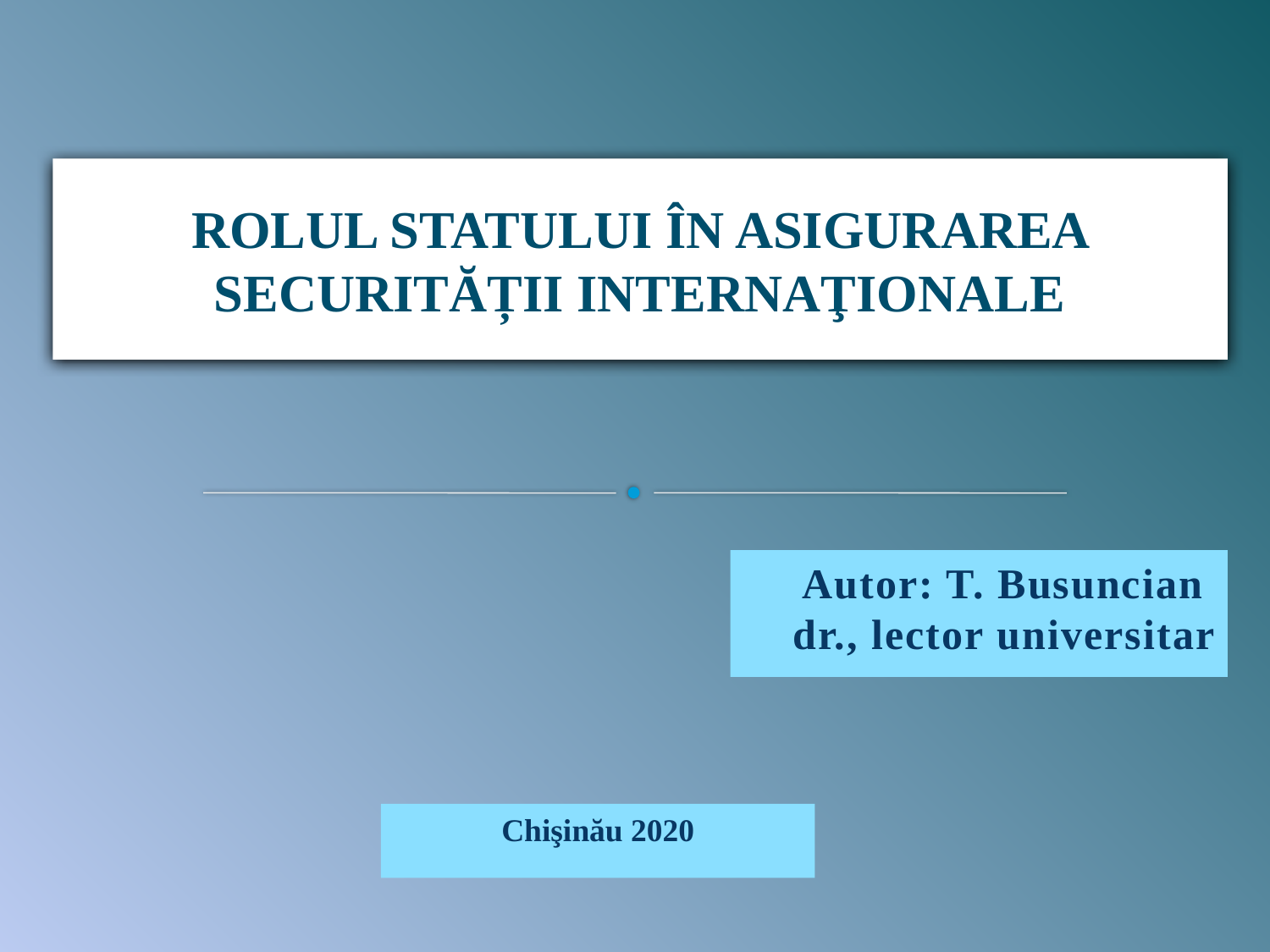

ROLUL STATULUI ÎN ASIGURAREA SECURITĂȚII INTERNAŢIONALE
Autor: T. Busuncian
dr., lector universitar

Chişinău 2020